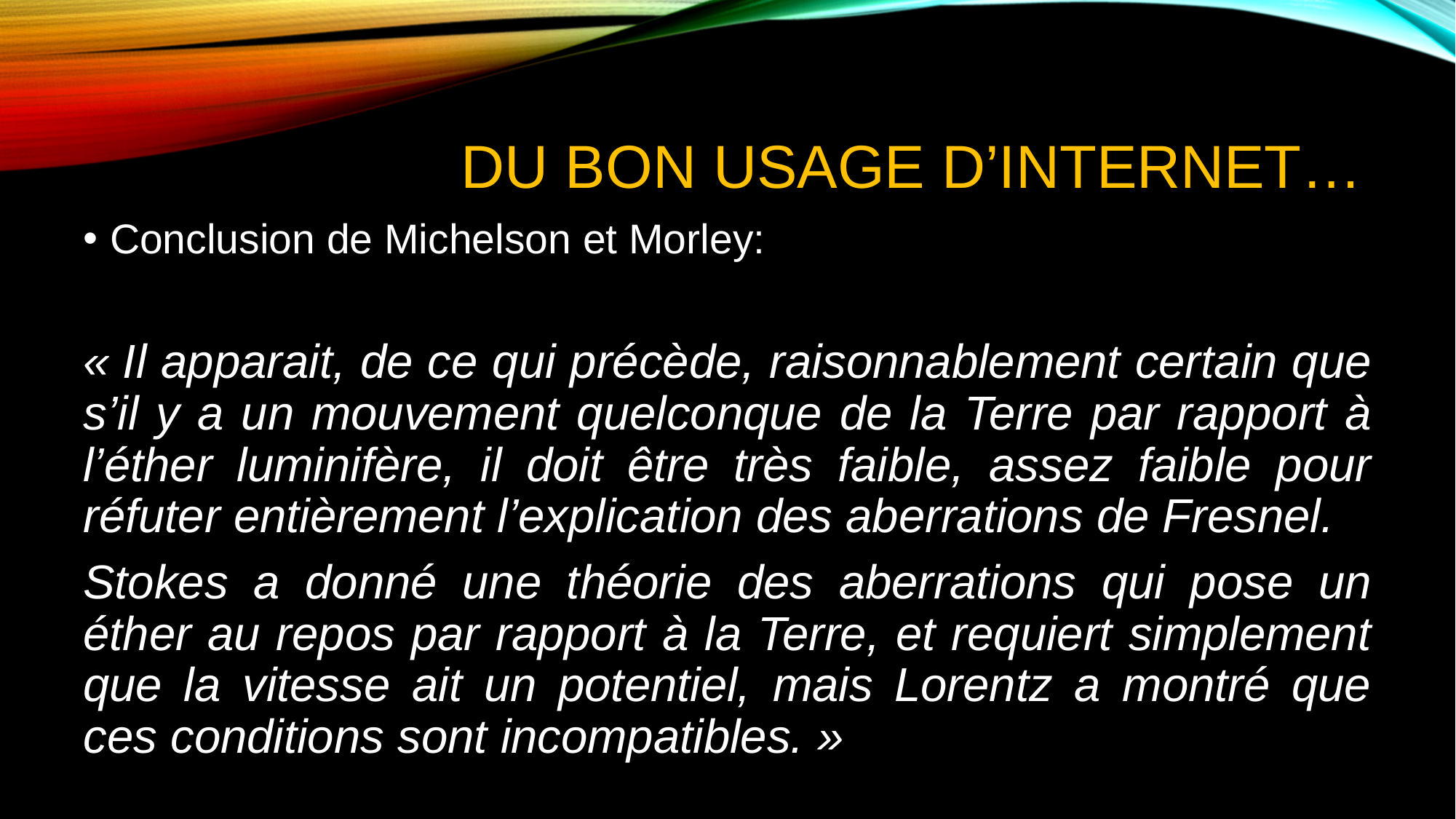

# Du bon usage d’internet…
Conclusion de Michelson et Morley:

« Il apparait, de ce qui précède, raisonnablement certain que s’il y a un mouvement quelconque de la Terre par rapport à l’éther luminifère, il doit être très faible, assez faible pour réfuter entièrement l’explication des aberrations de Fresnel.
Stokes a donné une théorie des aberrations qui pose un éther au repos par rapport à la Terre, et requiert simplement que la vitesse ait un potentiel, mais Lorentz a montré que ces conditions sont incompatibles. »